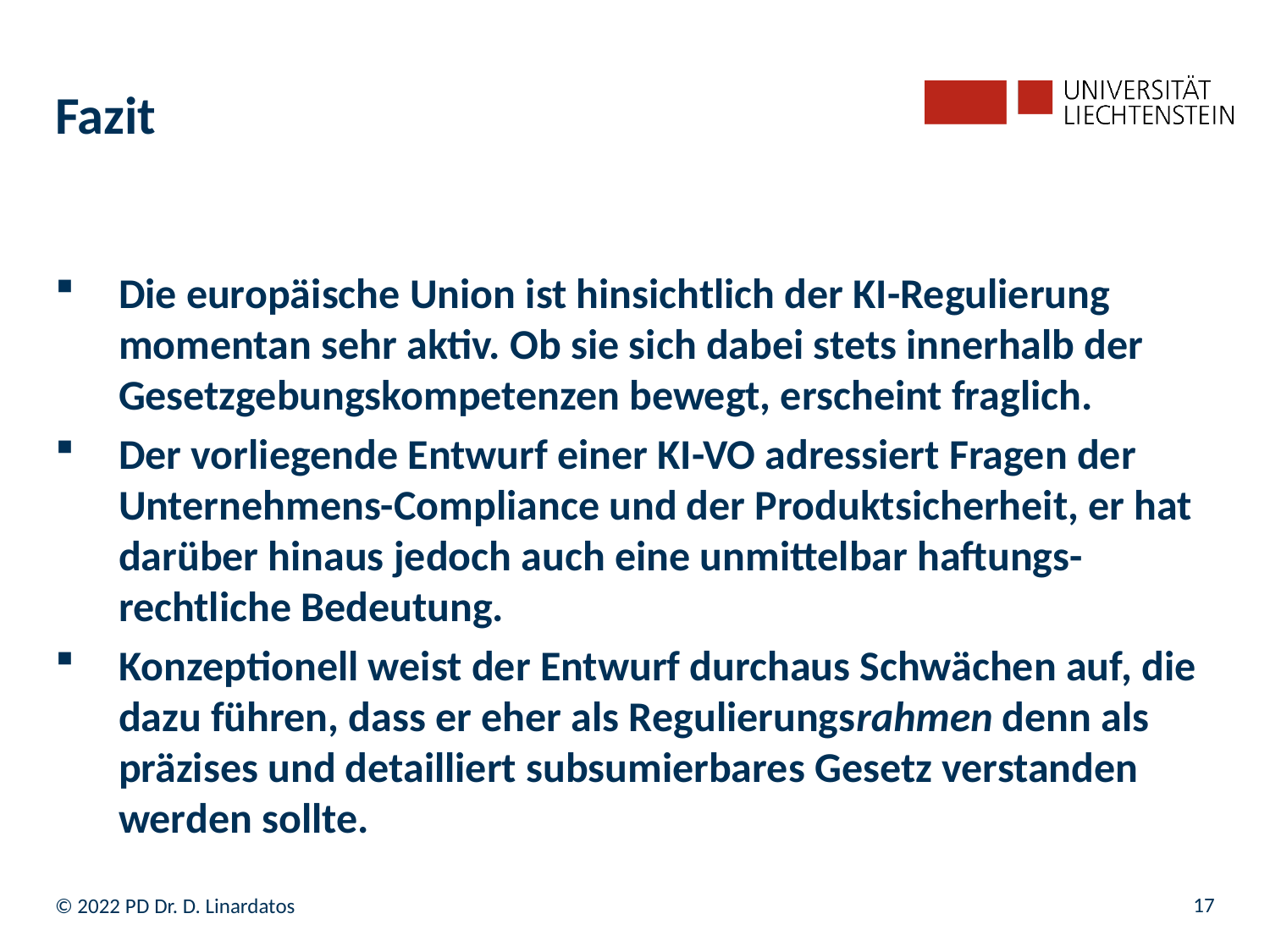

# Fazit
Die europäische Union ist hinsichtlich der KI-Regulierung momentan sehr aktiv. Ob sie sich dabei stets innerhalb der Gesetzgebungskompetenzen bewegt, erscheint fraglich.
Der vorliegende Entwurf einer KI-VO adressiert Fragen der Unternehmens-Compliance und der Produktsicherheit, er hat darüber hinaus jedoch auch eine unmittelbar haftungs-rechtliche Bedeutung.
Konzeptionell weist der Entwurf durchaus Schwächen auf, die dazu führen, dass er eher als Regulierungsrahmen denn als präzises und detailliert subsumierbares Gesetz verstanden werden sollte.

17
© 2022 PD Dr. D. Linardatos